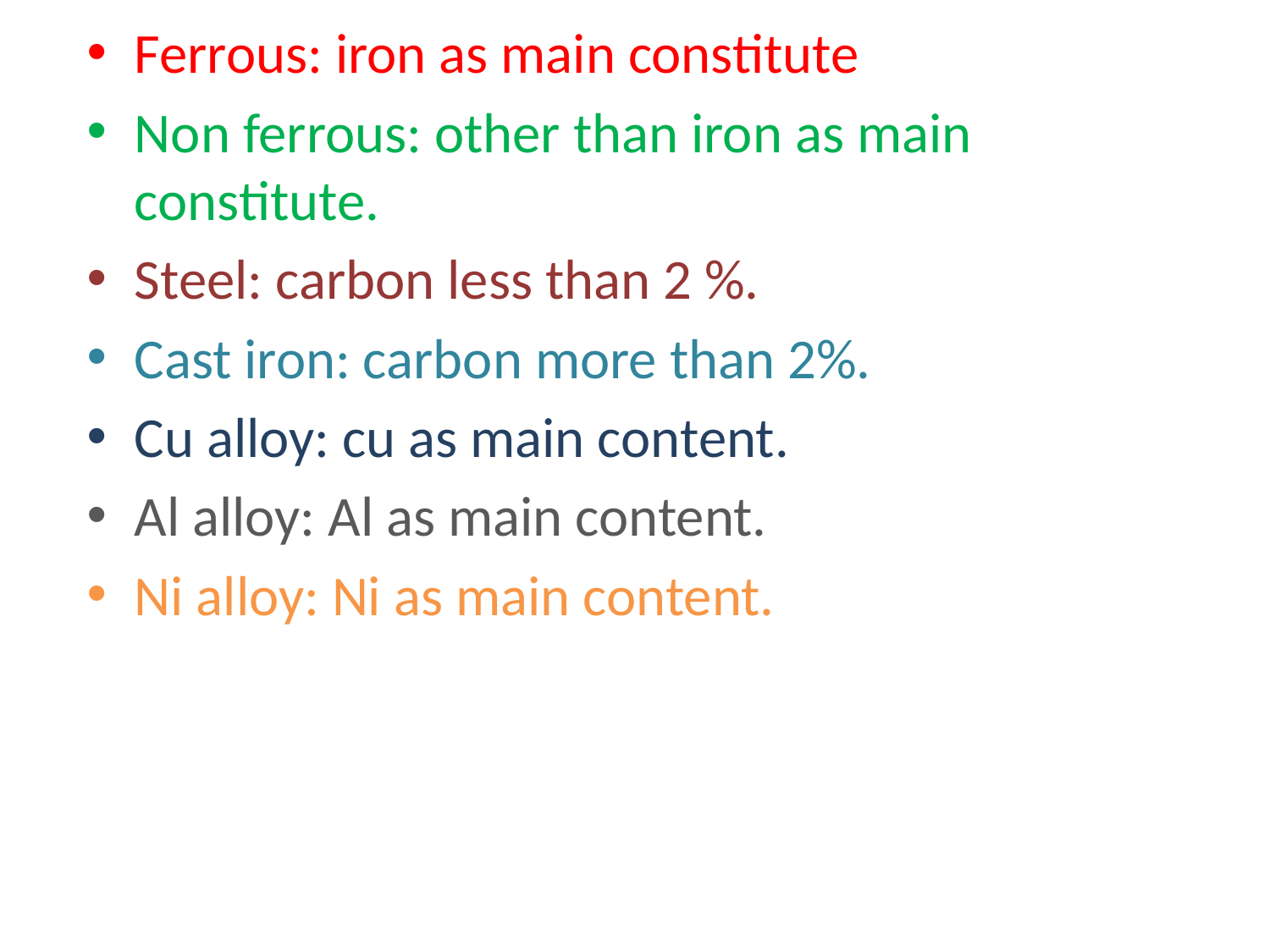

Ferrous: iron as main constitute
Non ferrous: other than iron as main constitute.
Steel: carbon less than 2 %.
Cast iron: carbon more than 2%.
Cu alloy: cu as main content.
Al alloy: Al as main content.
Ni alloy: Ni as main content.